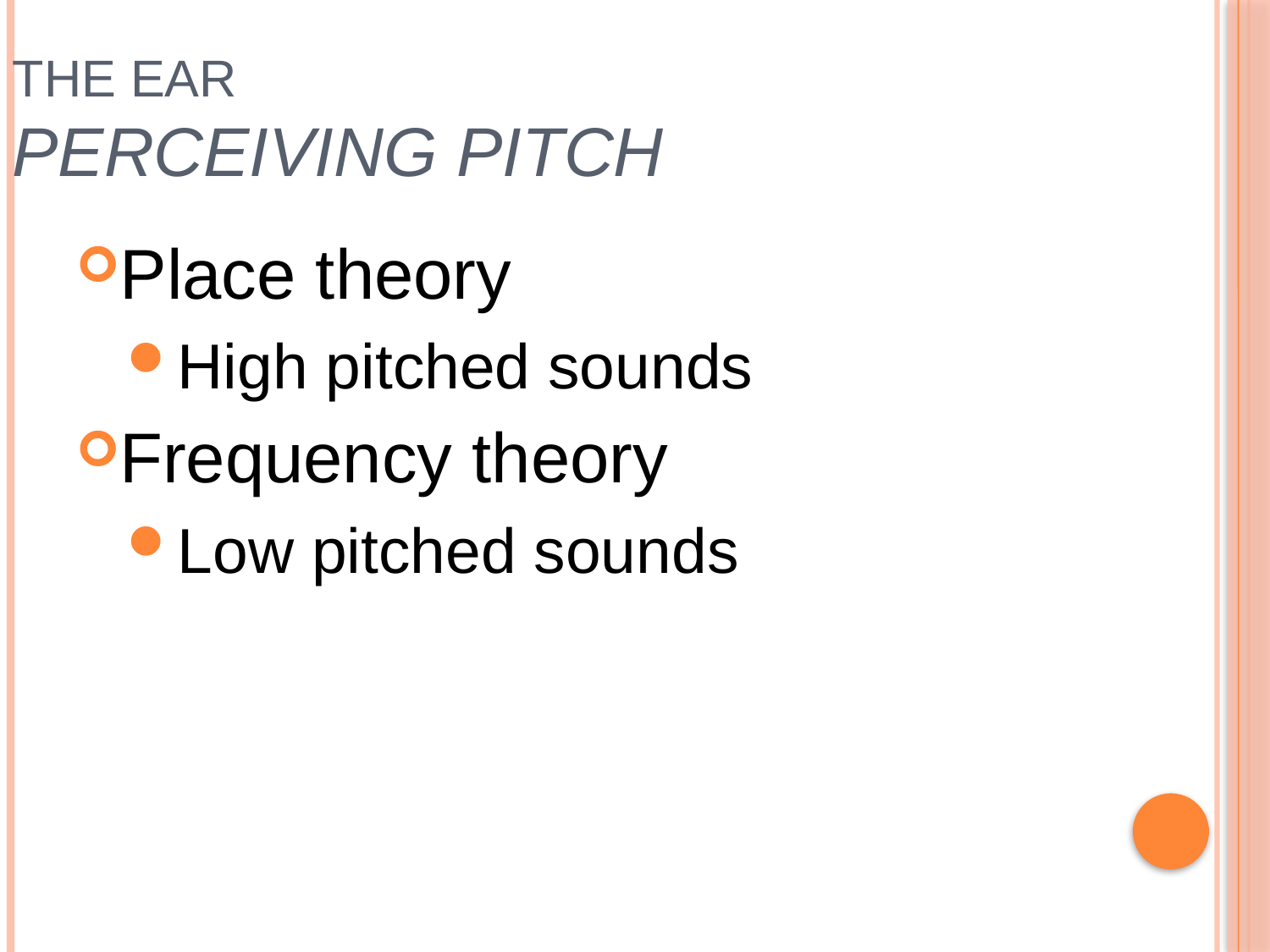

# The Ear Perceiving Pitch
Place theory
High pitched sounds
Frequency theory
Low pitched sounds